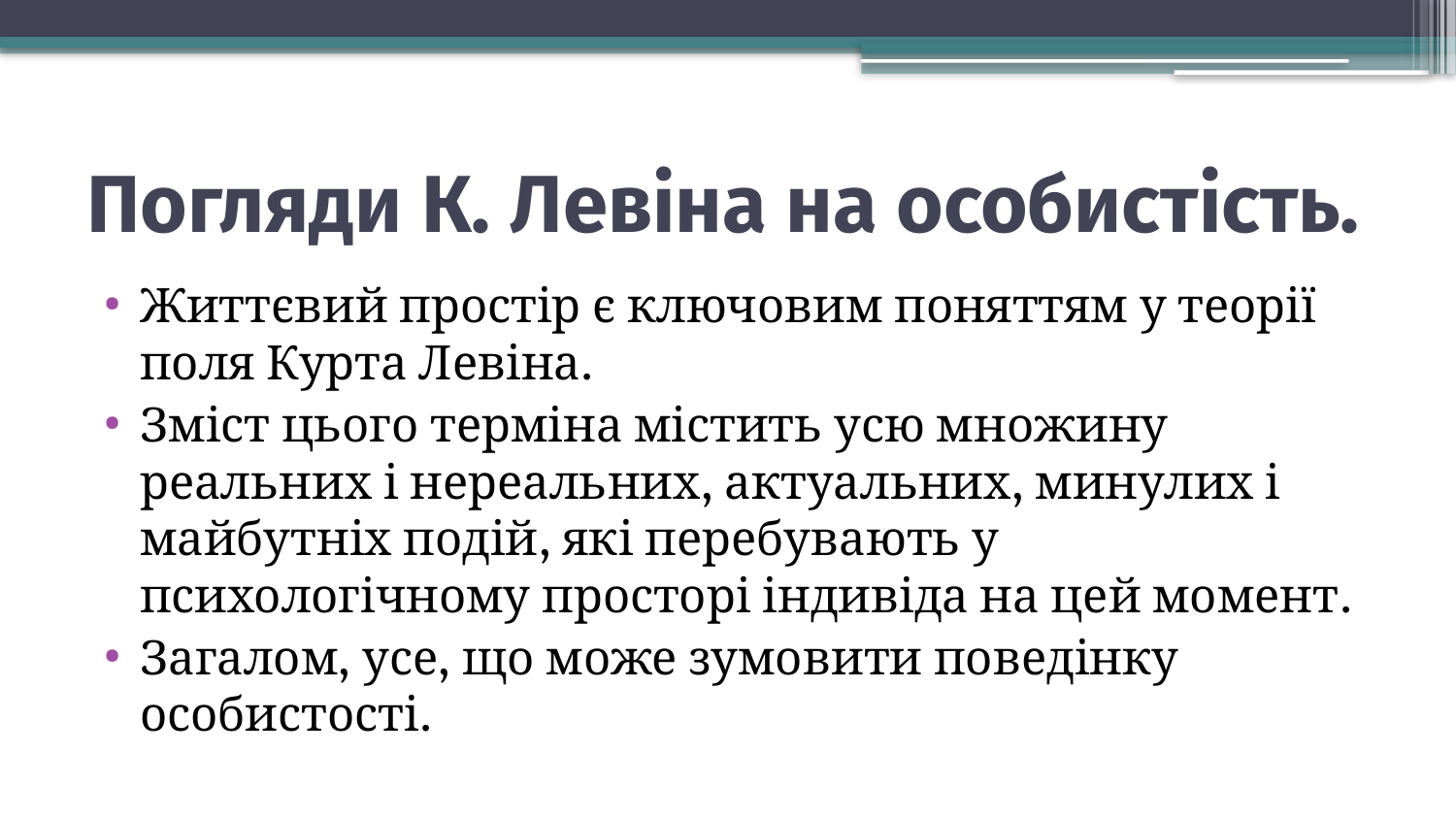

# Погляди К. Левіна на особистість.
Життєвий простір є ключовим поняттям у теорії поля Курта Левіна.
Зміст цього терміна містить усю множину реальних і нереальних, актуальних, минулих і майбутніх подій, які перебувають у психологічному просторі індивіда на цей момент.
Загалом, усе, що може зумовити поведінку особистості.